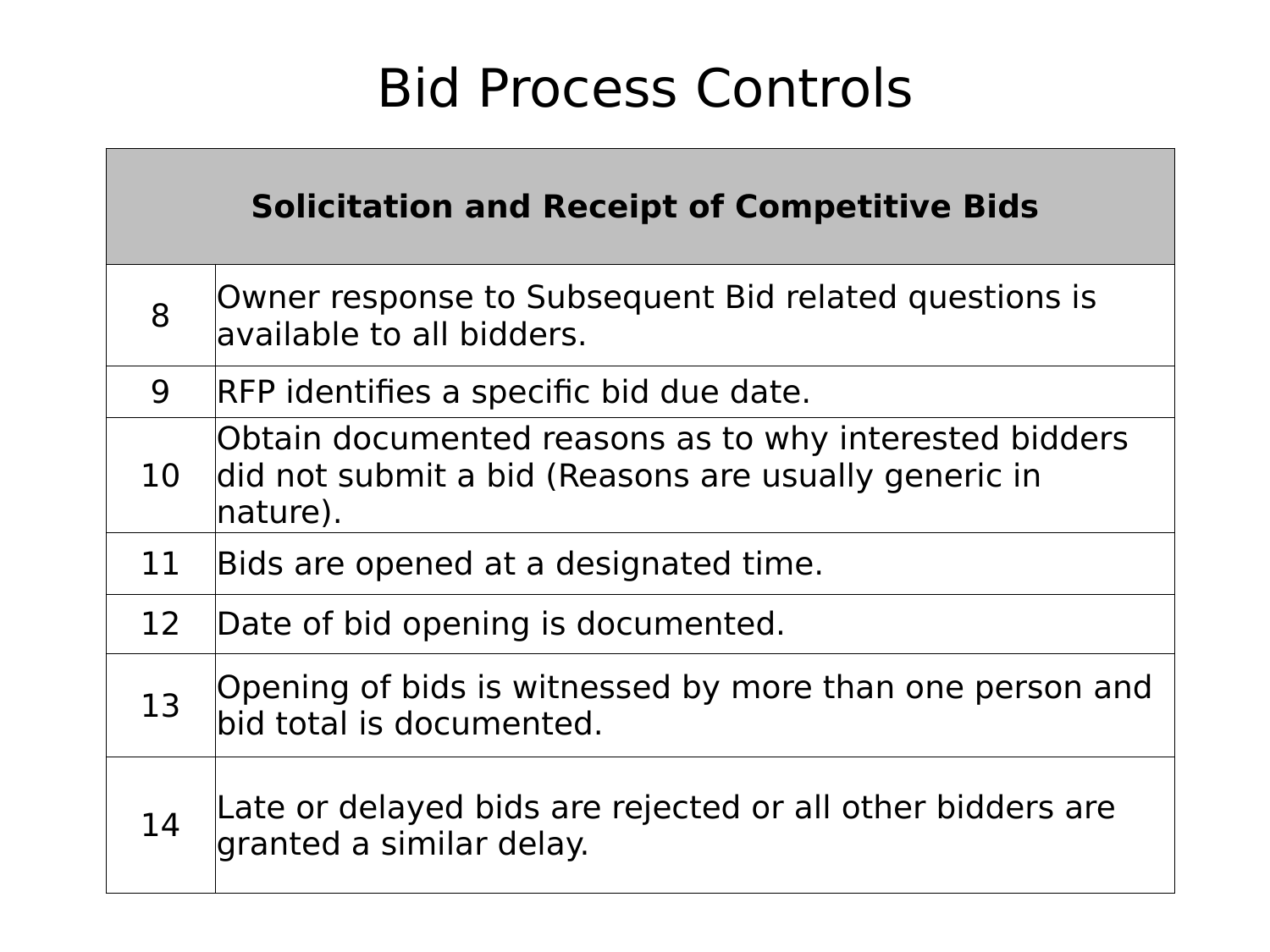

# Bid Process Controls
| Solicitation and Receipt of Competitive Bids |  |
| --- | --- |
| 8 | Owner response to Subsequent Bid related questions is available to all bidders. |
| 9 | RFP identifies a specific bid due date. |
| 10 | Obtain documented reasons as to why interested bidders did not submit a bid (Reasons are usually generic in nature). |
| 11 | Bids are opened at a designated time. |
| 12 | Date of bid opening is documented. |
| 13 | Opening of bids is witnessed by more than one person and bid total is documented. |
| 14 | Late or delayed bids are rejected or all other bidders are granted a similar delay. |